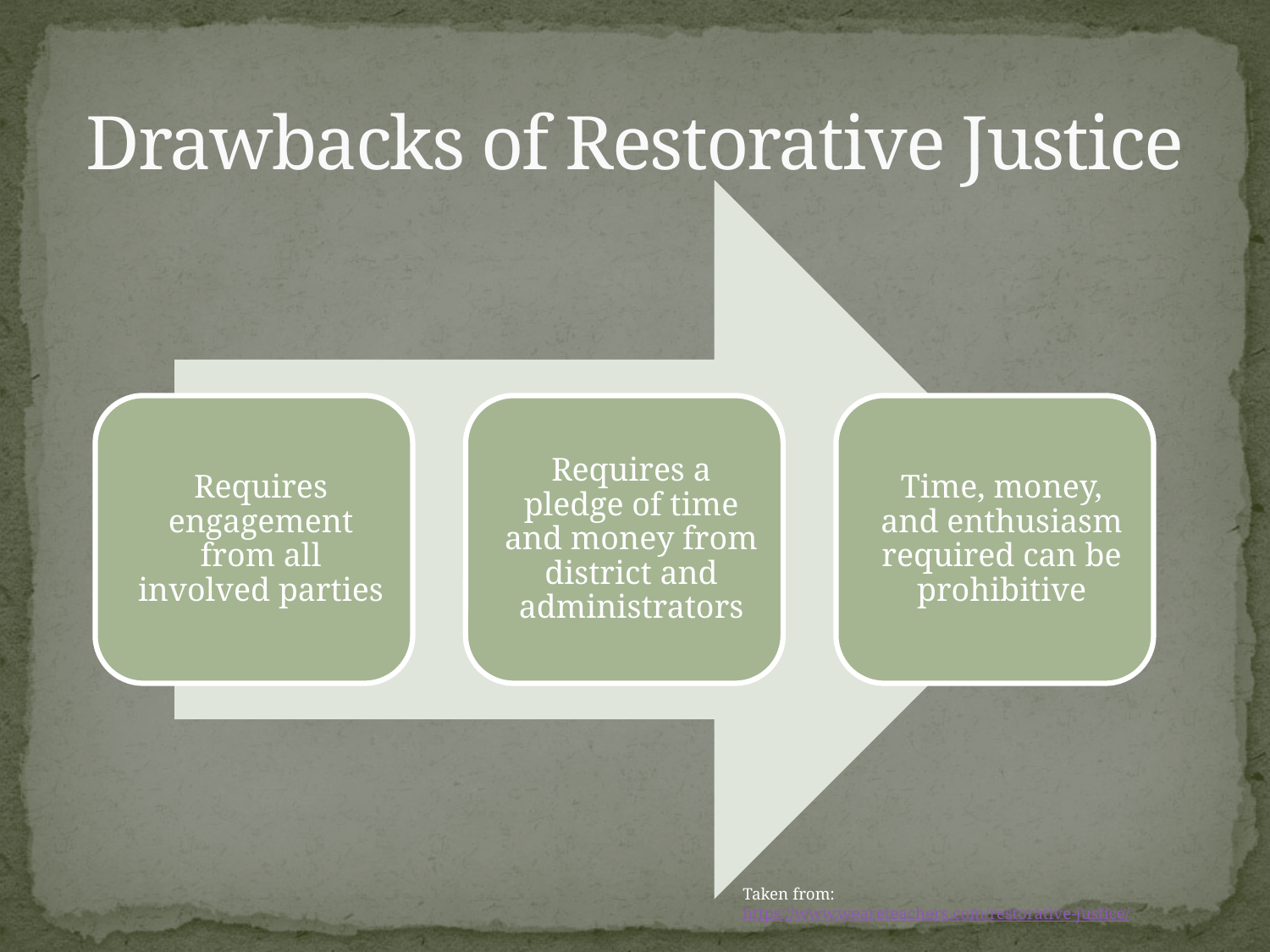

# Drawbacks of Restorative Justice
Requires engagement from all involved parties
Requires a pledge of time and money from district and administrators
Time, money, and enthusiasm required can be prohibitive
Taken from: https://www.weareteachers.com/restorative-justice/